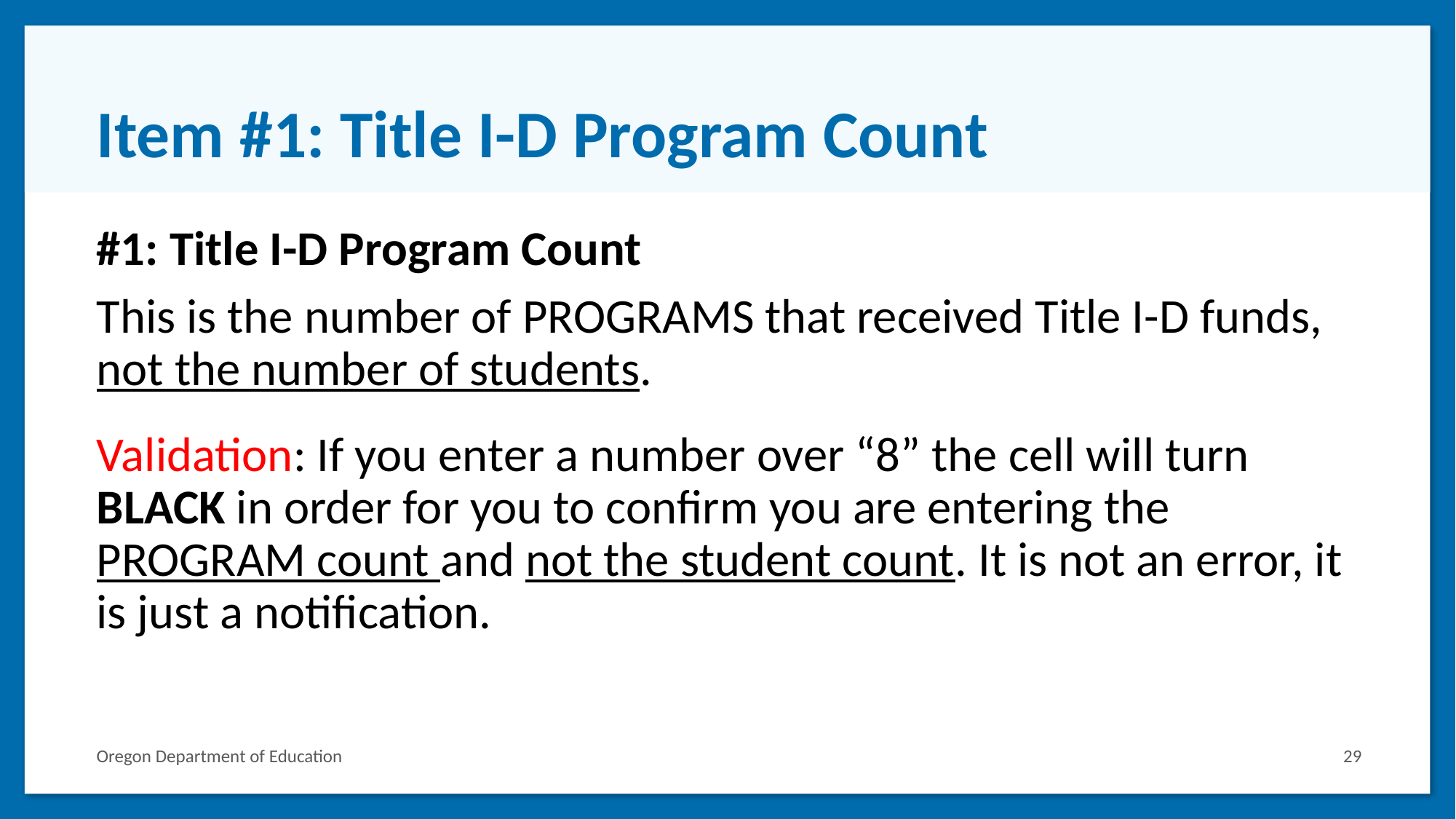

# Item #1: Title I-D Program Count
#1: Title I-D Program Count
This is the number of PROGRAMS that received Title I-D funds, not the number of students.
Validation: If you enter a number over “8” the cell will turn BLACK in order for you to confirm you are entering the PROGRAM count and not the student count. It is not an error, it is just a notification.
Oregon Department of Education
29